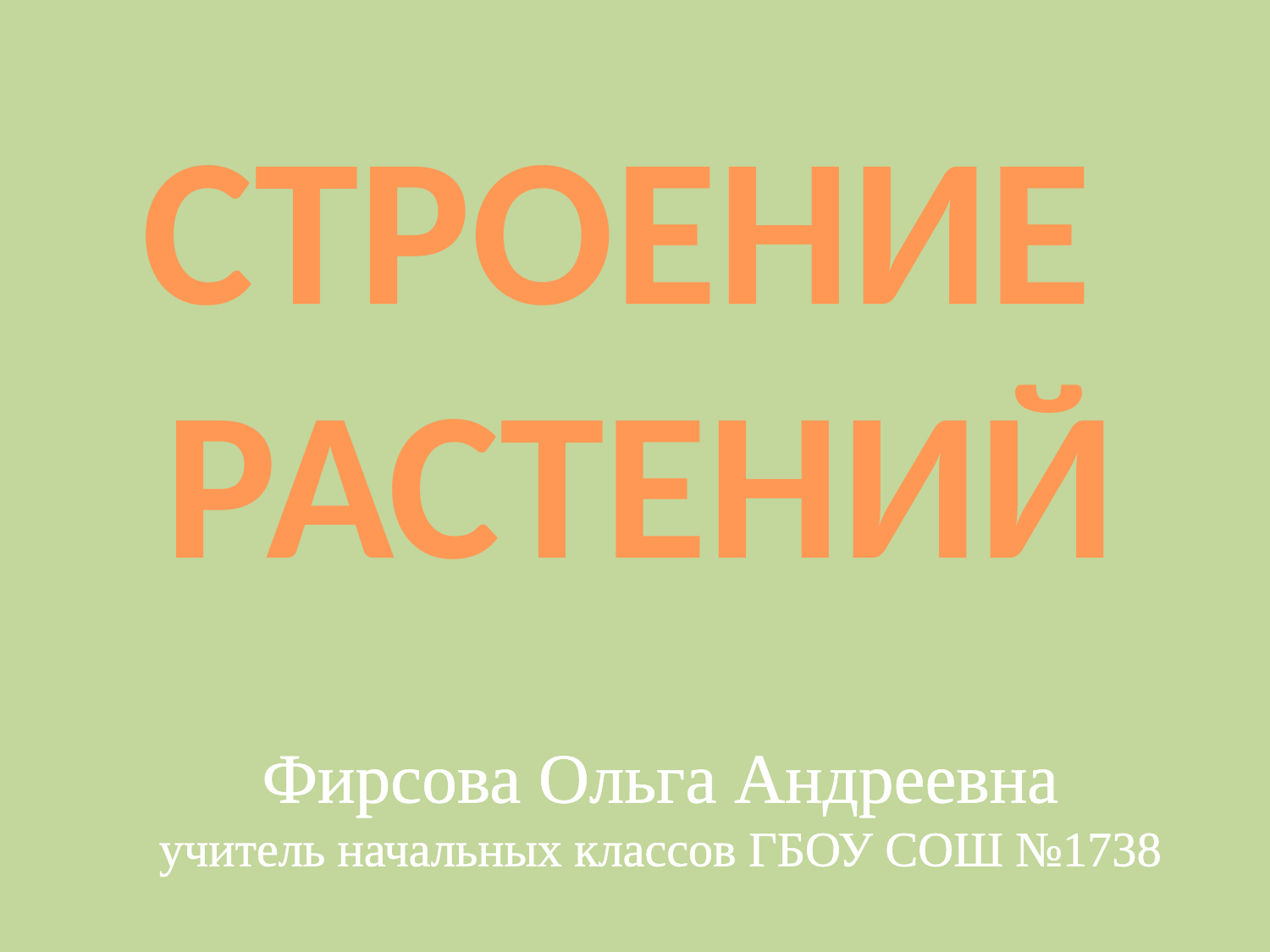

СТРОЕНИЕ
РАСТЕНИЙ
Фирсова Ольга Андреевна
учитель начальных классов ГБОУ СОШ №1738